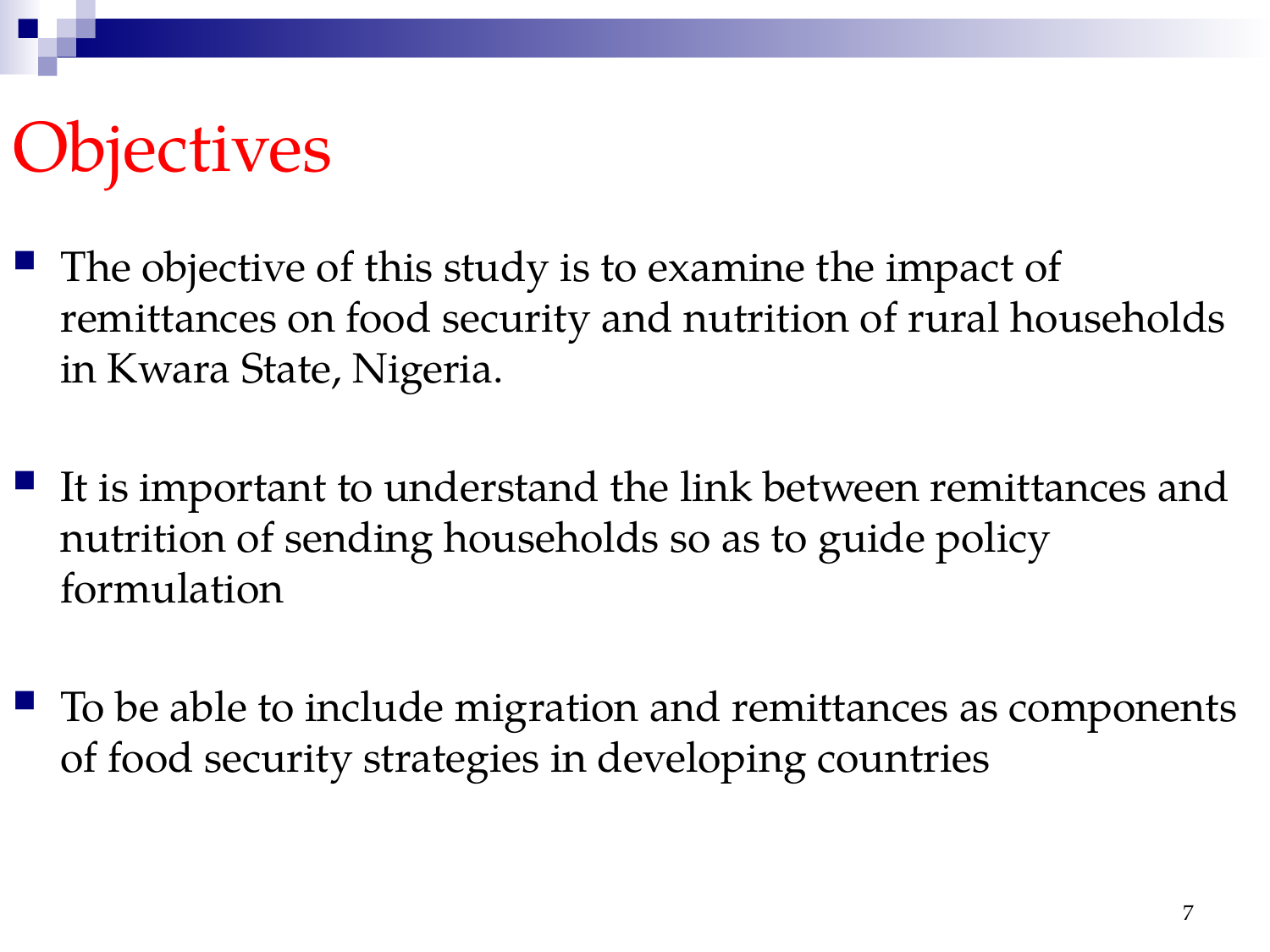

# Objectives
The objective of this study is to examine the impact of remittances on food security and nutrition of rural households in Kwara State, Nigeria.

It is important to understand the link between remittances and nutrition of sending households so as to guide policy formulation

To be able to include migration and remittances as components of food security strategies in developing countries
7